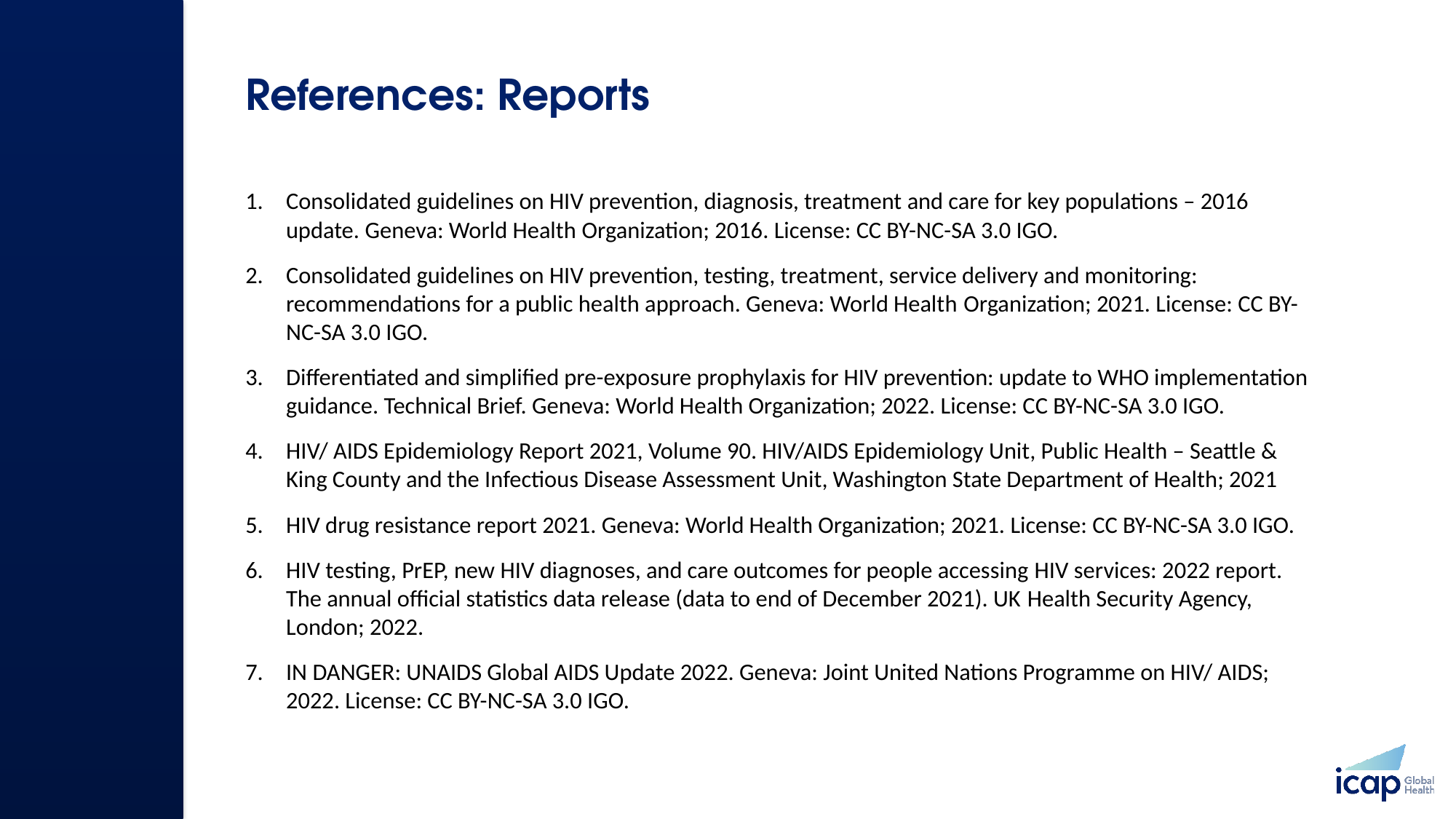

# References: Reports
Consolidated guidelines on HIV prevention, diagnosis, treatment and care for key populations – 2016 update. Geneva: World Health Organization; 2016. License: CC BY-NC-SA 3.0 IGO.
Consolidated guidelines on HIV prevention, testing, treatment, service delivery and monitoring: recommendations for a public health approach. Geneva: World Health Organization; 2021. License: CC BY-NC-SA 3.0 IGO.​
Differentiated and simplified pre-exposure prophylaxis for HIV prevention: update to WHO implementation guidance. Technical Brief. Geneva: World Health Organization; 2022. License: CC BY-NC-SA 3.0 IGO.
HIV/ AIDS Epidemiology Report 2021, Volume 90. HIV/AIDS Epidemiology Unit, Public Health – Seattle & King County and the Infectious Disease Assessment Unit, Washington State Department of Health; 2021
HIV drug resistance report 2021. Geneva: World Health Organization; 2021. License: CC BY-NC-SA 3.0 IGO.
HIV testing, PrEP, new HIV diagnoses, and care outcomes for people accessing HIV services: 2022 report. The annual official statistics data release (data to end of December 2021). UK Health Security Agency, London; 2022.
IN DANGER: UNAIDS Global AIDS Update 2022. Geneva: Joint United Nations Programme on HIV/ AIDS; 2022. License: CC BY-NC-SA 3.0 IGO.